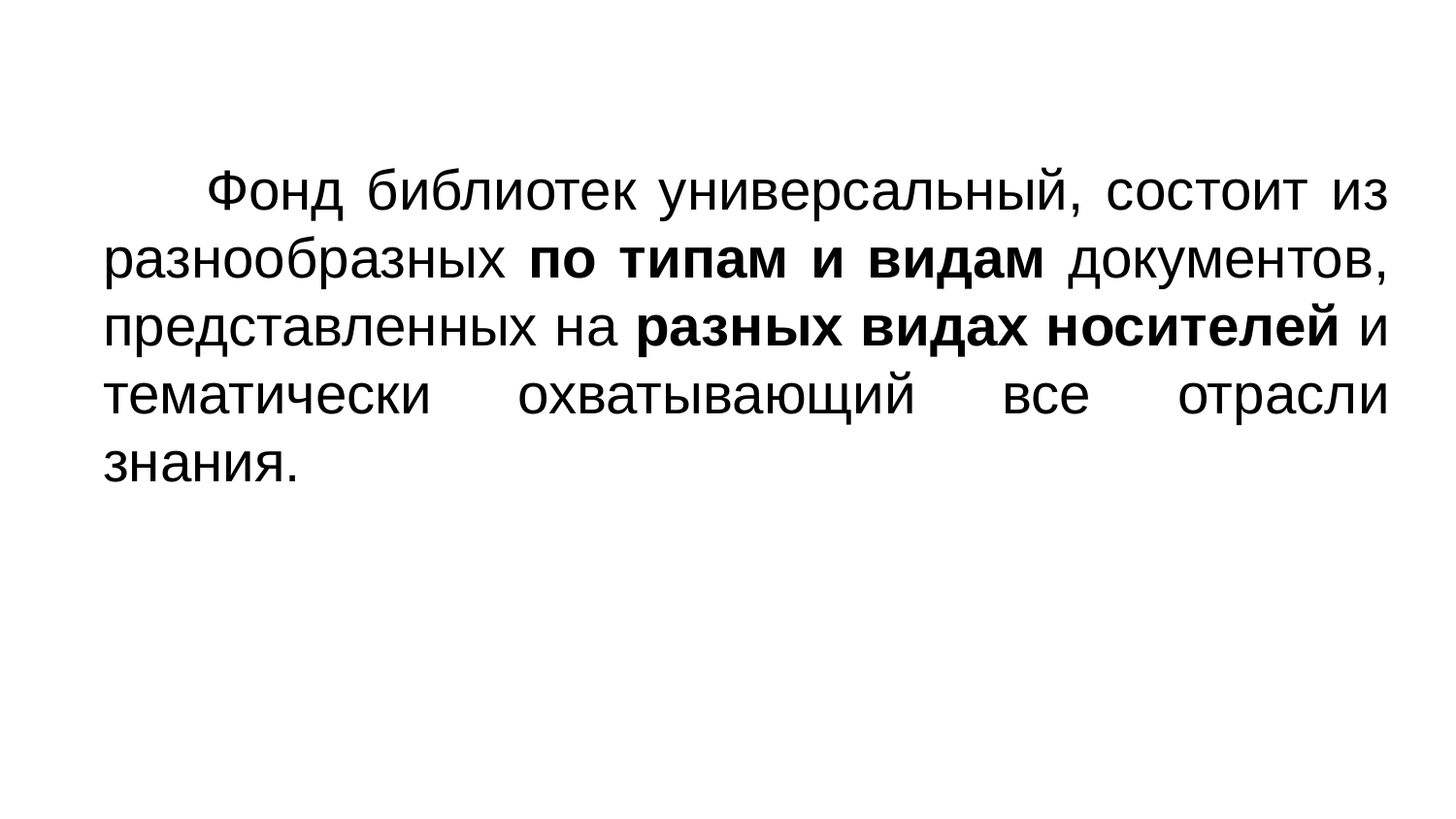

Фонд библиотек универсальный, состоит из разнообразных по типам и видам документов, представленных на разных видах носителей и тематически охватывающий все отрасли знания.